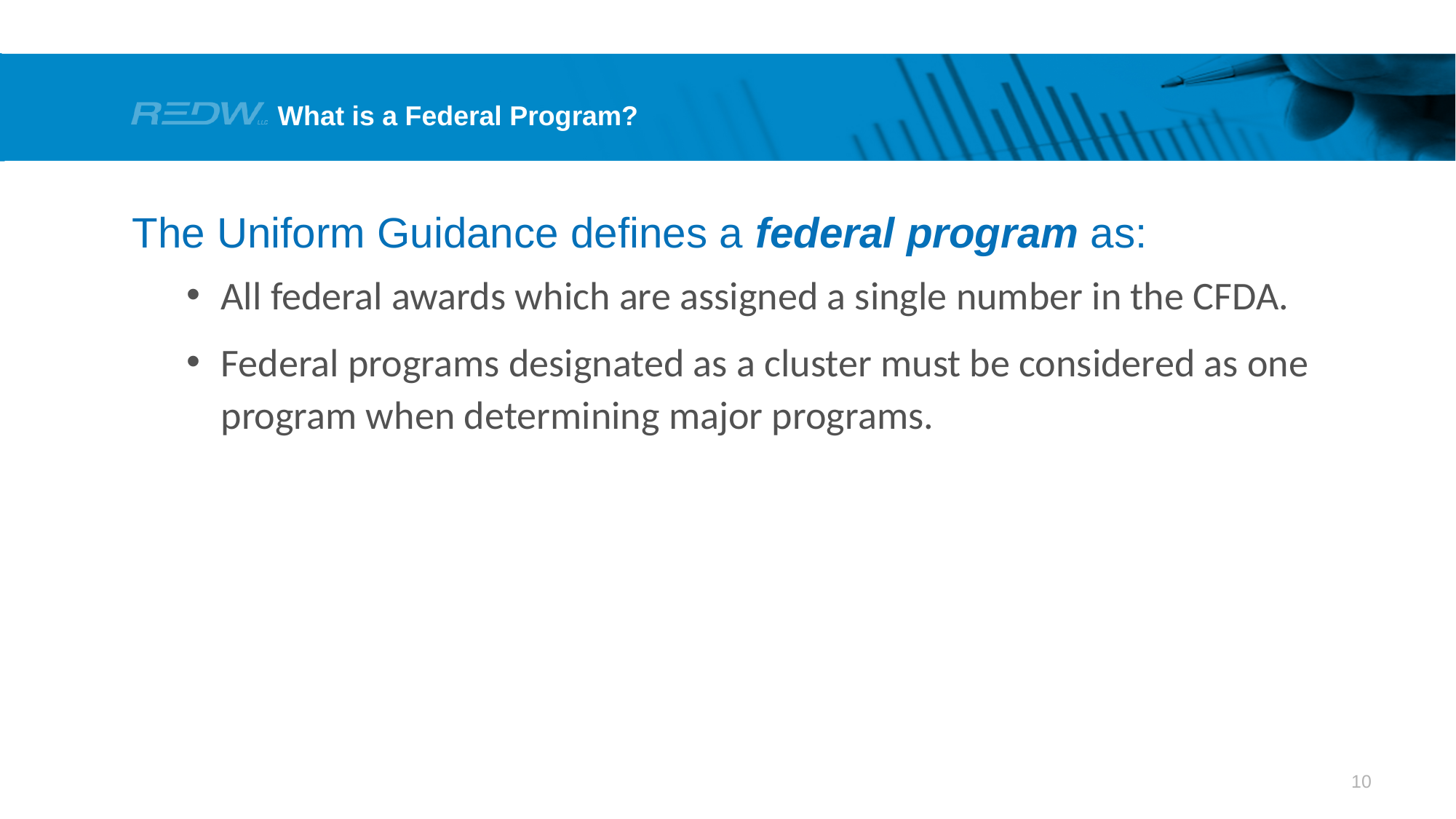

# What is a Federal Program?
The Uniform Guidance defines a federal program as:
All federal awards which are assigned a single number in the CFDA.
Federal programs designated as a cluster must be considered as one program when determining major programs.
10